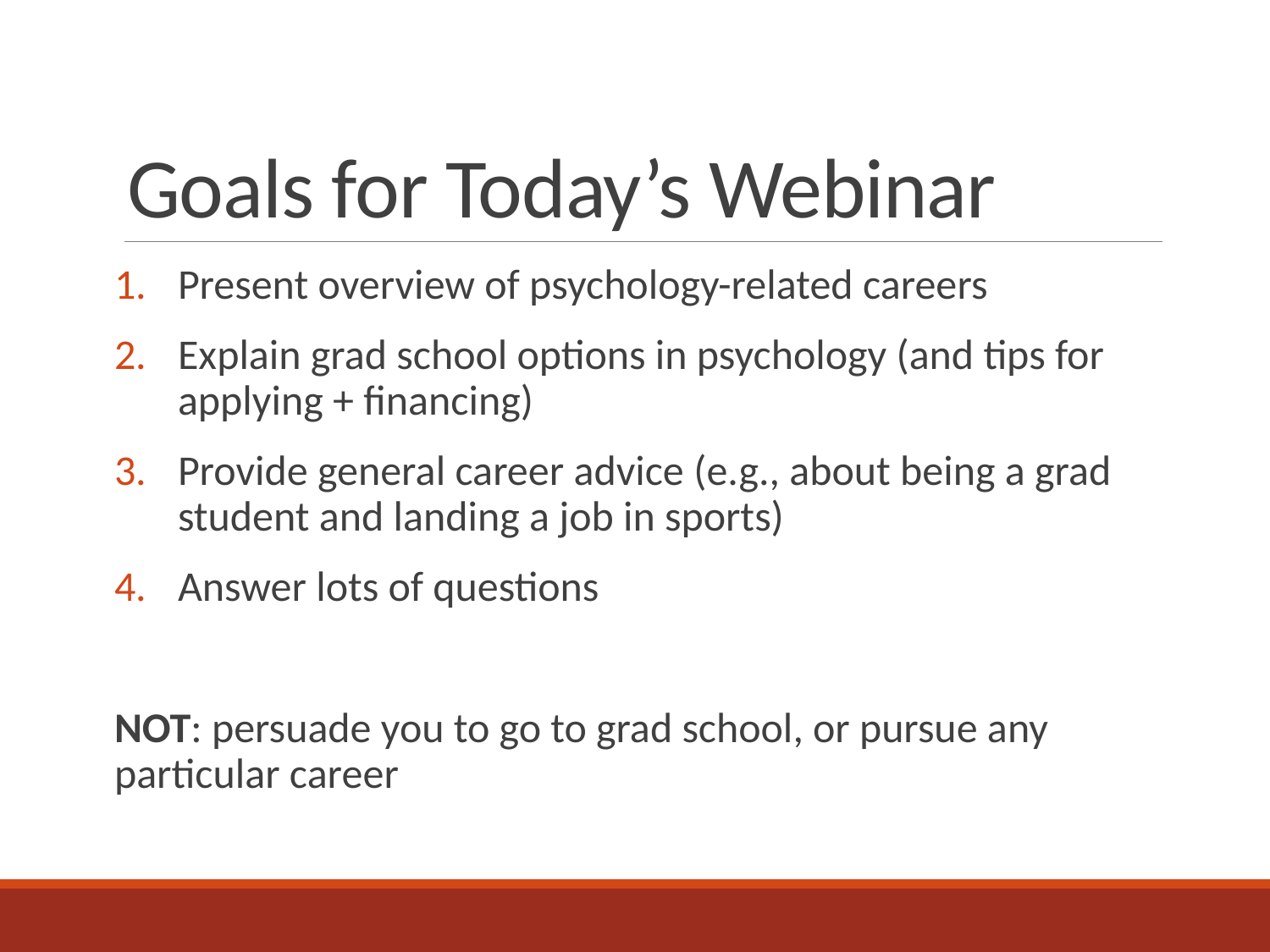

# Goals for Today’s Webinar
Present overview of psychology-related careers
Explain grad school options in psychology (and tips for applying + financing)
Provide general career advice (e.g., about being a grad student and landing a job in sports)
Answer lots of questions

NOT: persuade you to go to grad school, or pursue any particular career